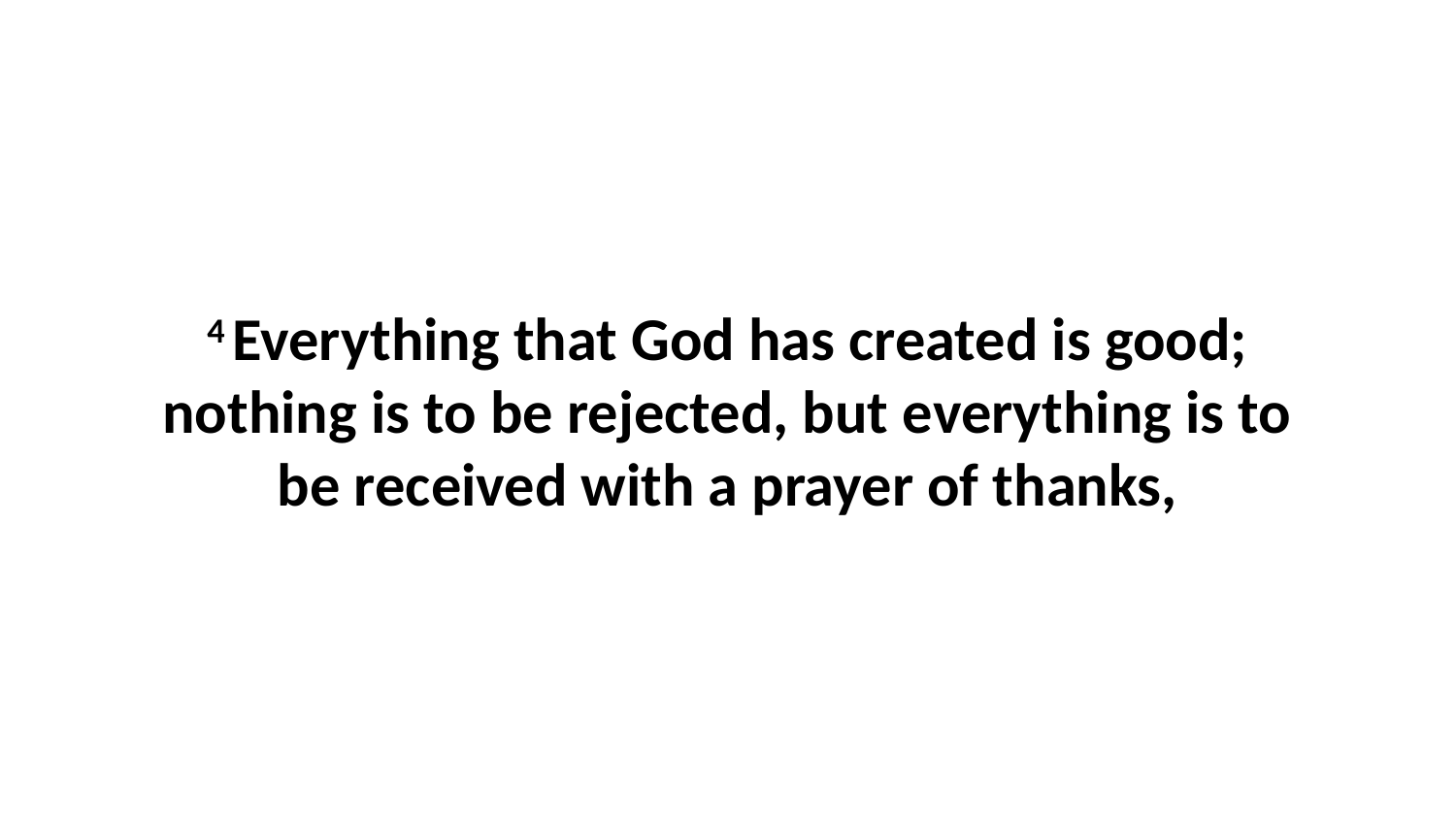

4 Everything that God has created is good; nothing is to be rejected, but everything is to be received with a prayer of thanks,